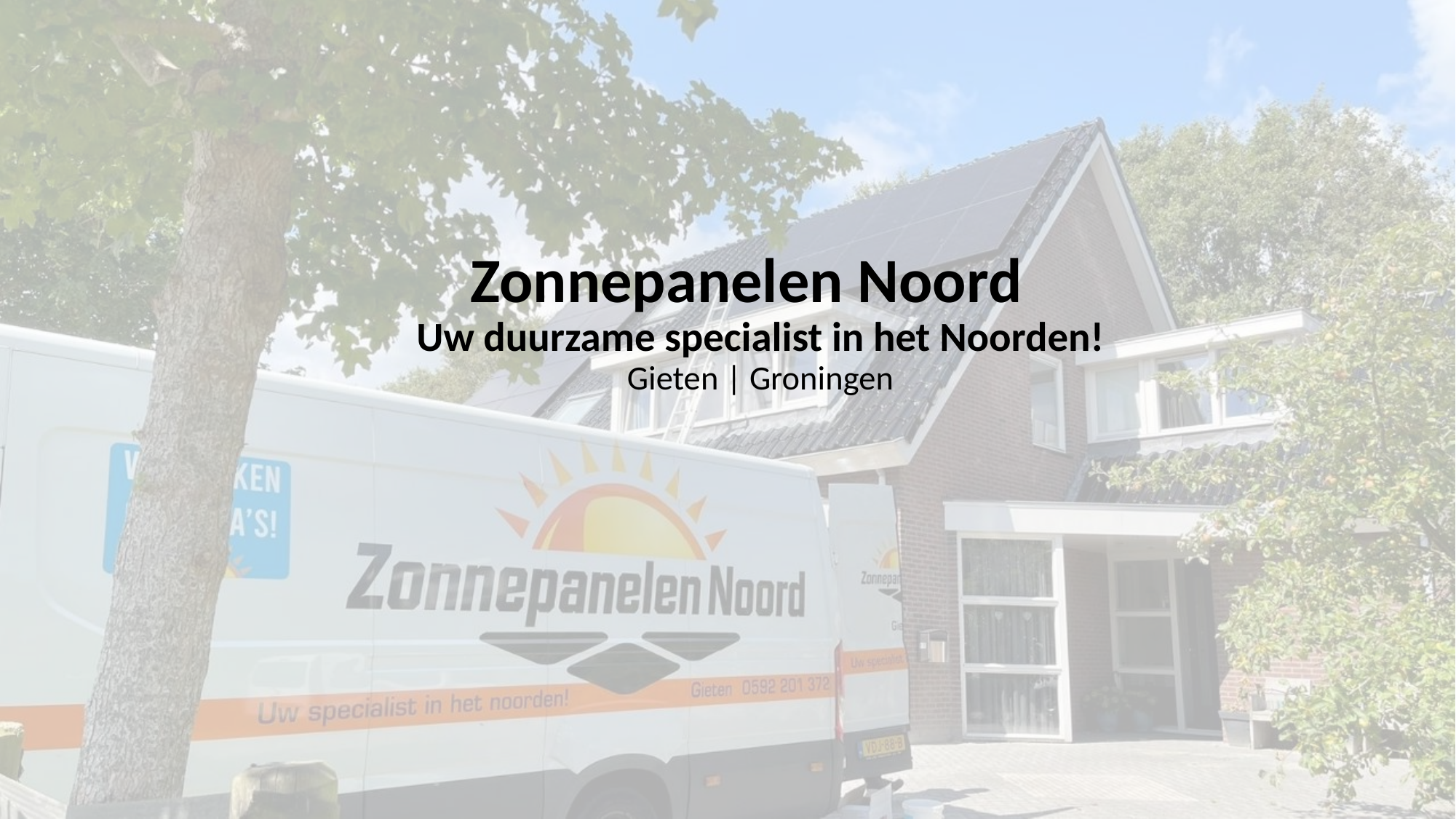

# Zonnepanelen Noord Uw duurzame specialist in het Noorden! Gieten | Groningen